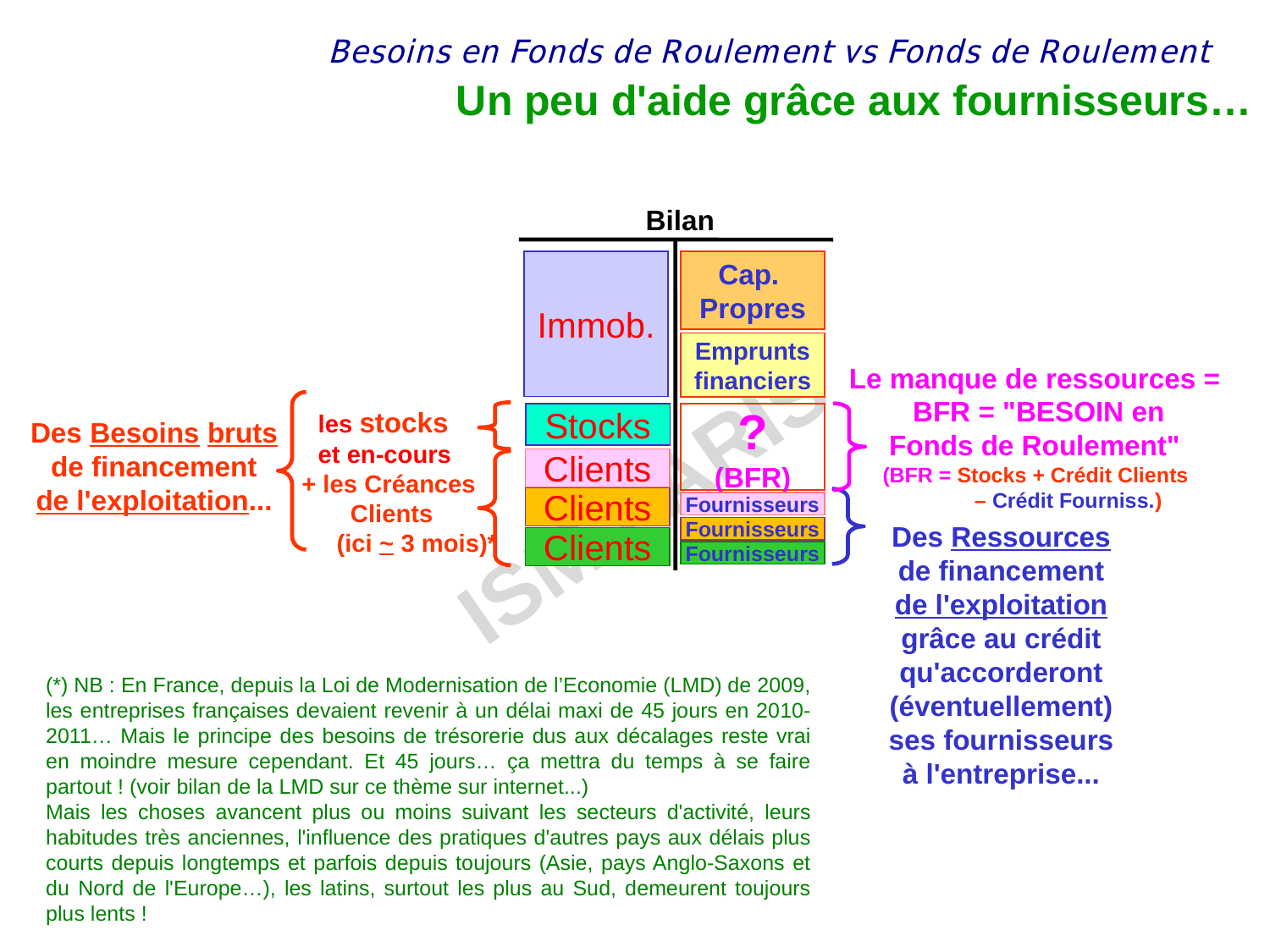

Un peu d'aide grâce aux fournisseurs…
Bilan

Immob.
Cap.
Propres
Emprunts
financiers
Le manque de ressources =
BFR = "BESOIN en
Fonds de Roulement"
(BFR = Stocks + Crédit Clients
          – Crédit Fourniss.)

les stocks
et en-cours

Stocks
?
(BFR)
Des Besoins bruts
de financement
de l'exploitation...
Clients

+ les Créances
       Clients
     (ici ~ 3 mois)*
Clients

Fournisseurs
Des Ressources de financement
de l'exploitation grâce au crédit qu'accorderont (éventuellement) ses fournisseurs à l'entreprise...
Fournisseurs
Clients
Fournisseurs
(*) NB : En France, depuis la Loi de Modernisation de l’Economie (LMD) de 2009, les entreprises françaises devaient revenir à un délai maxi de 45 jours en 2010-2011… Mais le principe des besoins de trésorerie dus aux décalages reste vrai en moindre mesure cependant. Et 45 jours… ça mettra du temps à se faire partout ! (voir bilan de la LMD sur ce thème sur internet...)
Mais les choses avancent plus ou moins suivant les secteurs d'activité, leurs habitudes très anciennes, l'influence des pratiques d'autres pays aux délais plus courts depuis longtemps et parfois depuis toujours (Asie, pays Anglo-Saxons et du Nord de l'Europe…), les latins, surtout les plus au Sud, demeurent toujours plus lents !